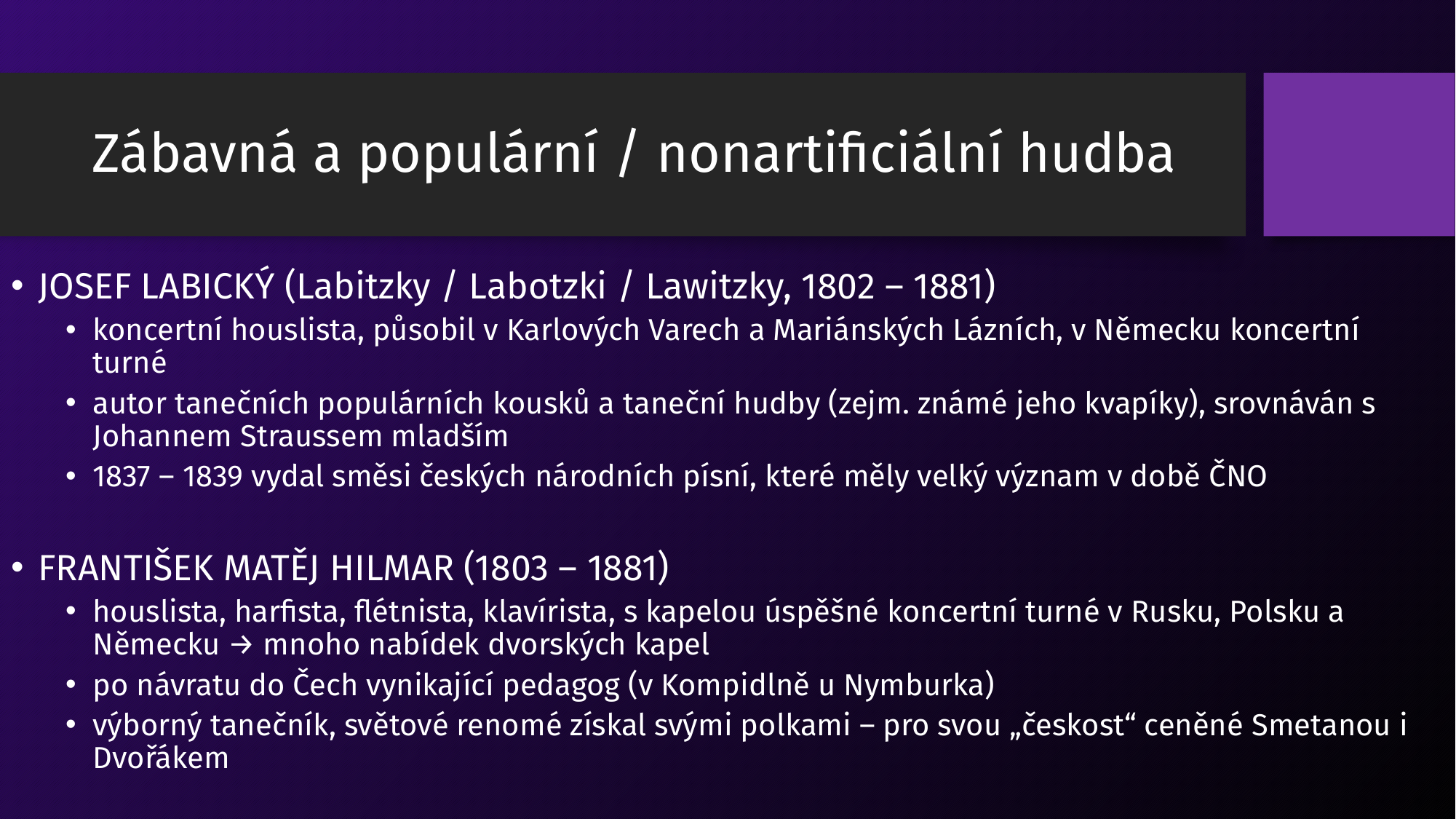

# Zábavná a populární / nonartificiální hudba
JOSEF LABICKÝ (Labitzky / Labotzki / Lawitzky, 1802 – 1881)
koncertní houslista, působil v Karlových Varech a Mariánských Lázních, v Německu koncertní turné
autor tanečních populárních kousků a taneční hudby (zejm. známé jeho kvapíky), srovnáván s Johannem Straussem mladším
1837 – 1839 vydal směsi českých národních písní, které měly velký význam v době ČNO

FRANTIŠEK MATĚJ HILMAR (1803 – 1881)
houslista, harfista, flétnista, klavírista, s kapelou úspěšné koncertní turné v Rusku, Polsku a Německu → mnoho nabídek dvorských kapel
po návratu do Čech vynikající pedagog (v Kompidlně u Nymburka)
výborný tanečník, světové renomé získal svými polkami – pro svou „českost“ ceněné Smetanou i Dvořákem